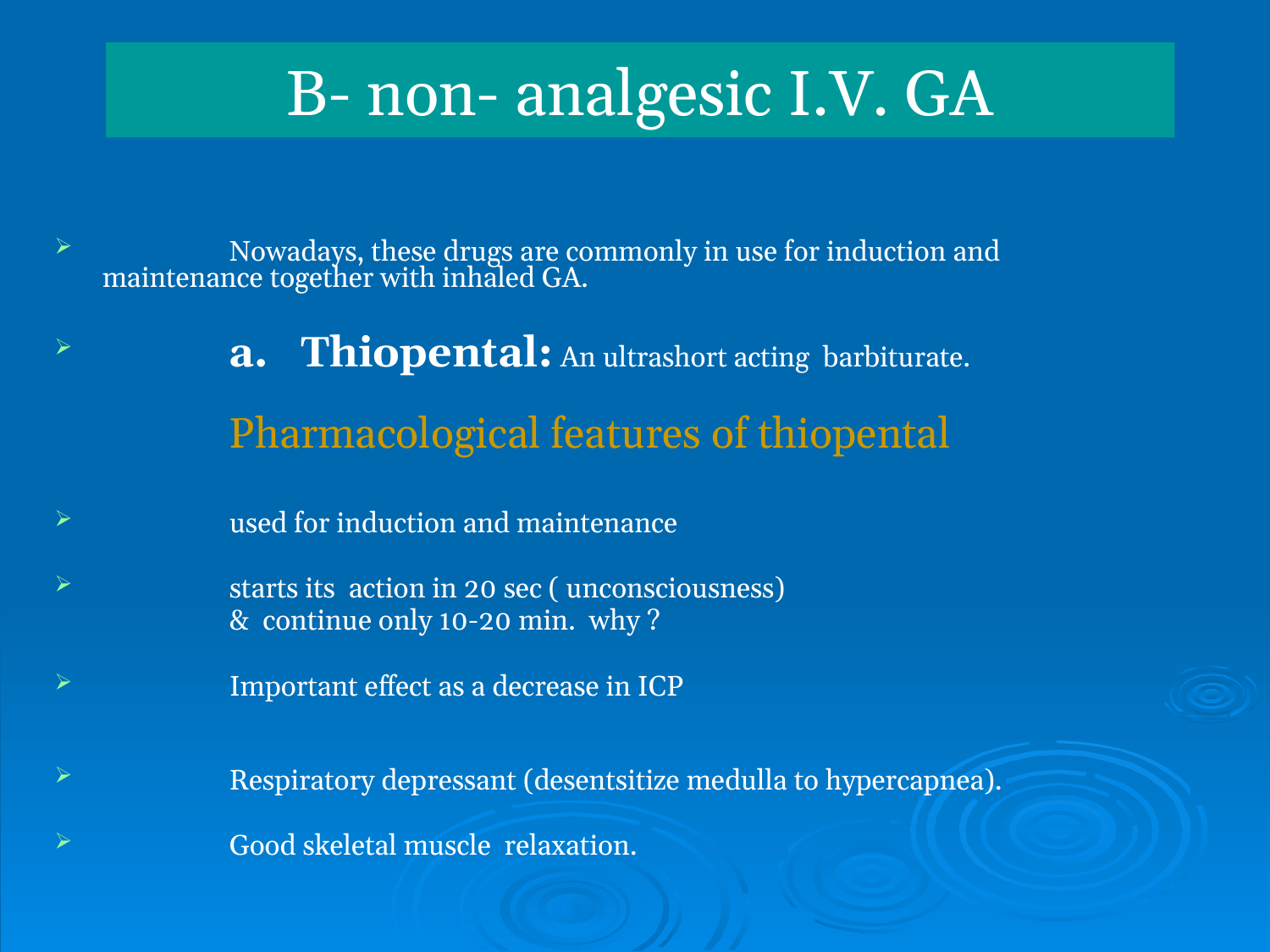

# B- non- analgesic I.V. GA
 	Nowadays, these drugs are commonly in use for induction and 	maintenance together with inhaled GA.

 	a.   Thiopental: An ultrashort acting  barbiturate.

	   	Pharmacological features of thiopental

 	used for induction and maintenance

 	starts its  action in 20 sec ( unconsciousness)
		&  continue only 10-20 min.  why ?

 	Important effect as a decrease in ICP

 	Respiratory depressant (desentsitize medulla to hypercapnea).

 	Good skeletal muscle  relaxation.